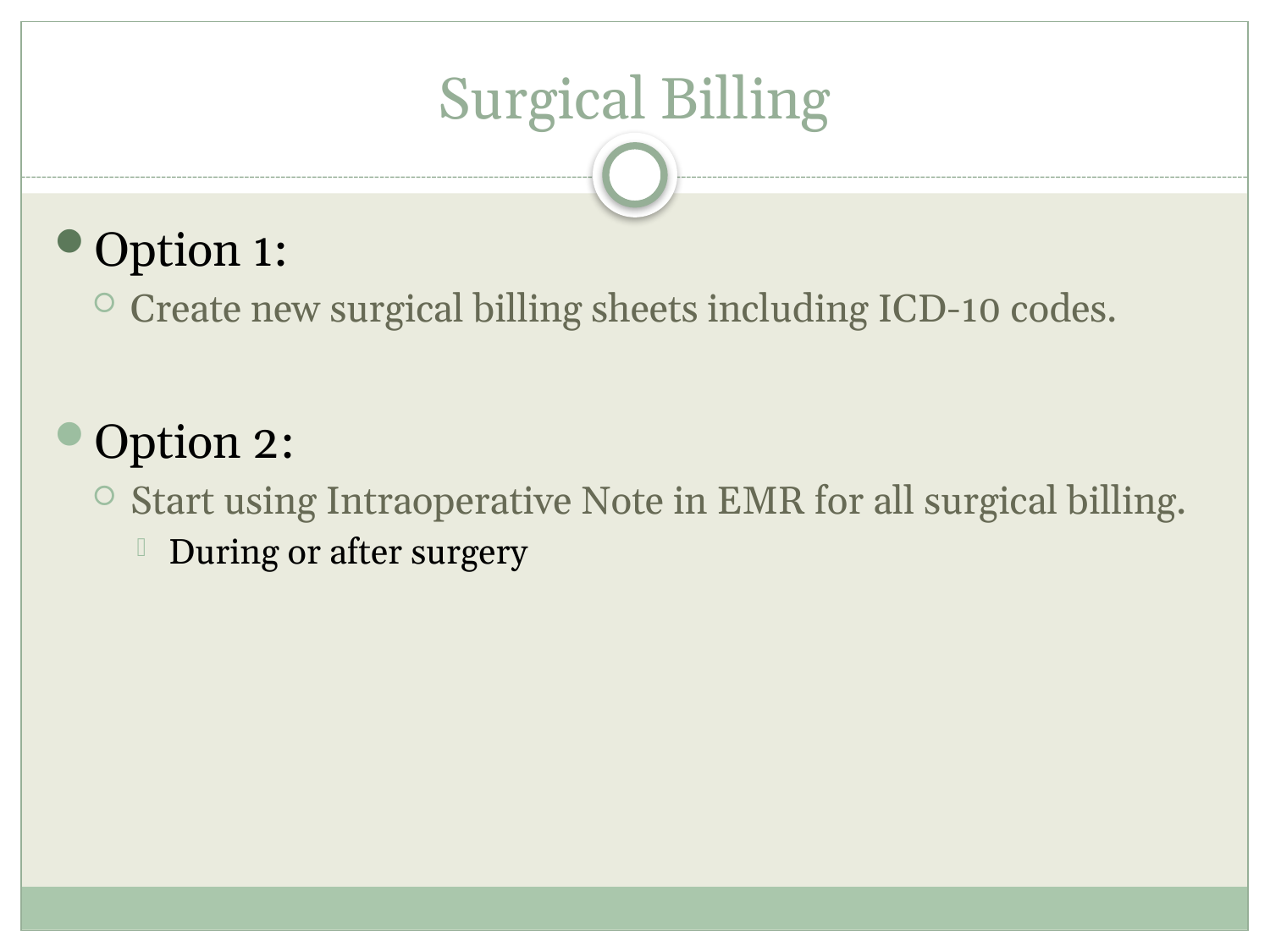

# Surgical Billing
Option 1:
Create new surgical billing sheets including ICD-10 codes.

Option 2:
Start using Intraoperative Note in EMR for all surgical billing.
During or after surgery